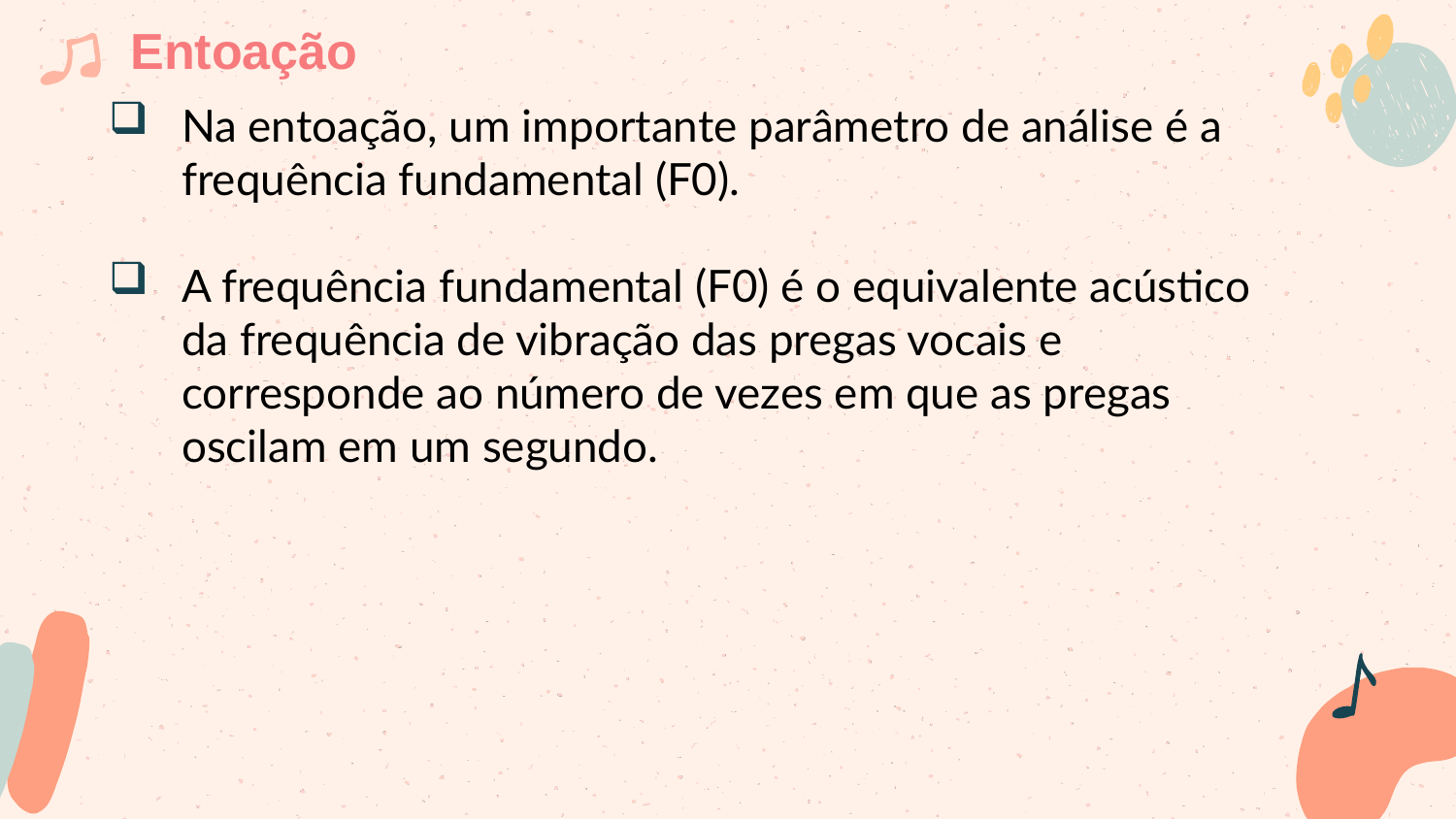

# Entoação
Na entoação, um importante parâmetro de análise é a frequência fundamental (F0).

A frequência fundamental (F0) é o equivalente acústico da frequência de vibração das pregas vocais e corresponde ao número de vezes em que as pregas oscilam em um segundo.